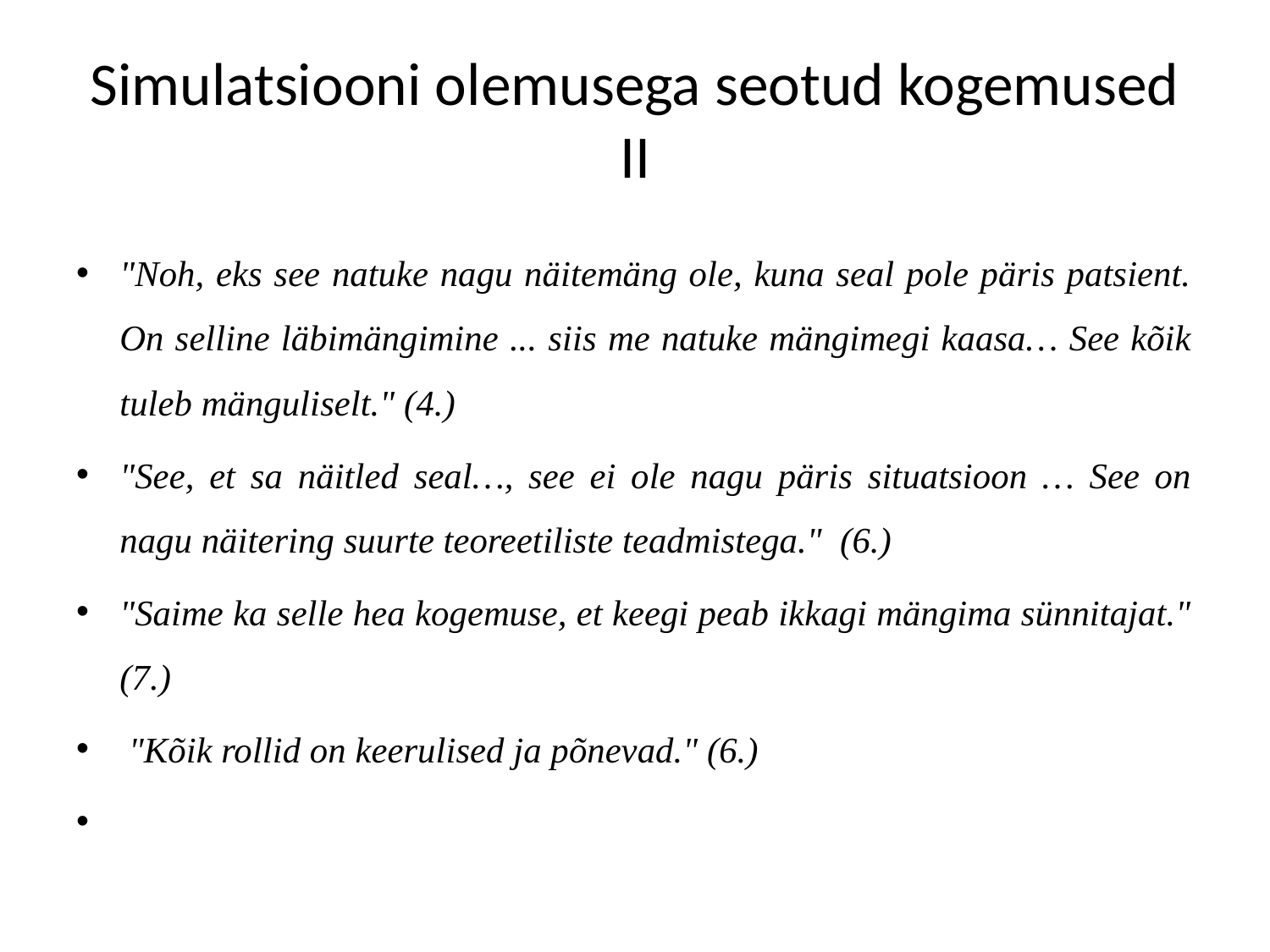

# Simulatsiooni olemusega seotud kogemused II
"Noh, eks see natuke nagu näitemäng ole, kuna seal pole päris patsient. On selline läbimängimine ... siis me natuke mängimegi kaasa… See kõik tuleb mänguliselt." (4.)
"See, et sa näitled seal…, see ei ole nagu päris situatsioon … See on nagu näitering suurte teoreetiliste teadmistega."  (6.)
"Saime ka selle hea kogemuse, et keegi peab ikkagi mängima sünnitajat." (7.)
 "Kõik rollid on keerulised ja põnevad." (6.)